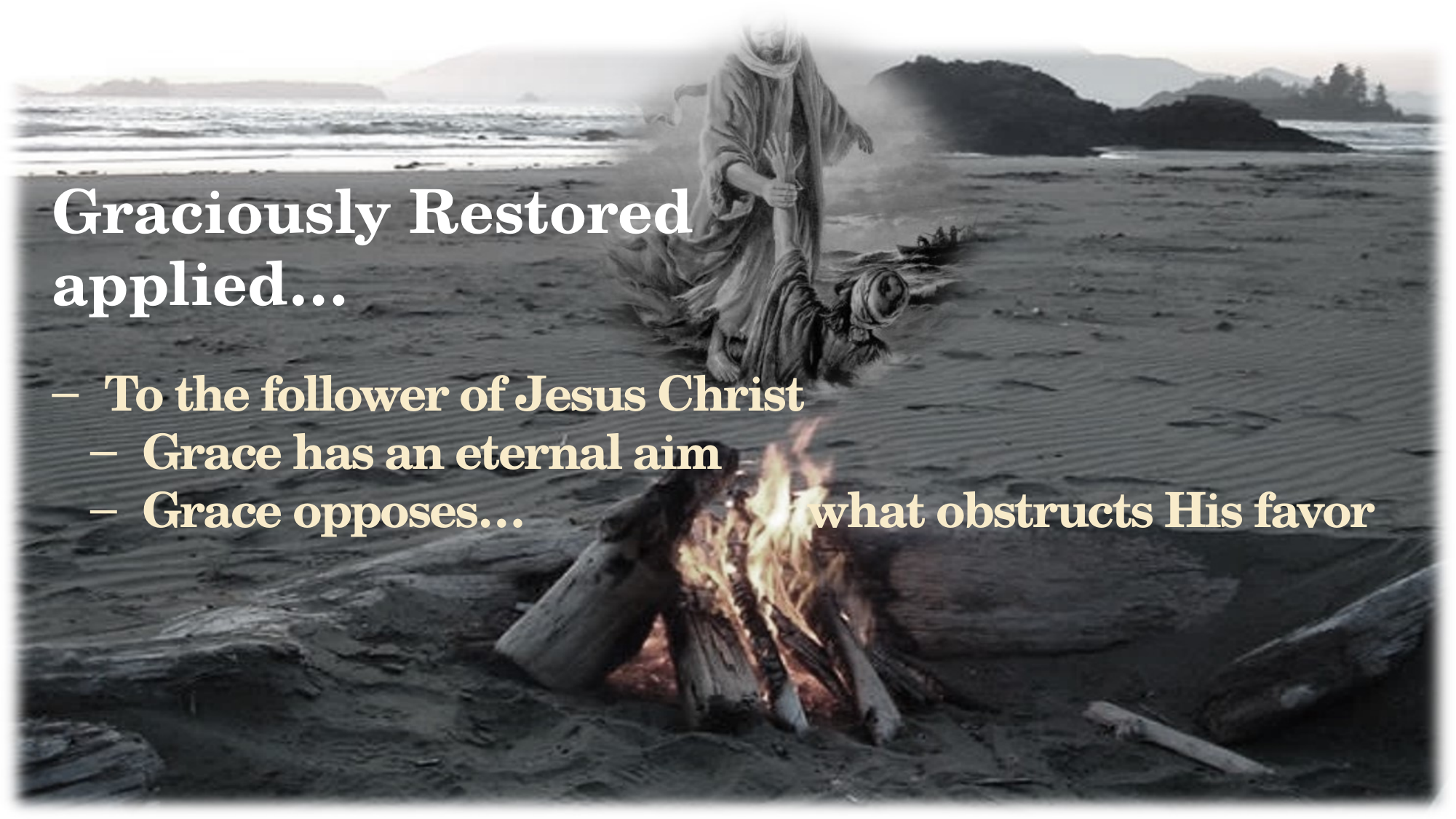

# Graciously Restored applied…
 To the follower of Jesus Christ
 Grace has an eternal aim
 Grace opposes…			  what obstructs His favor